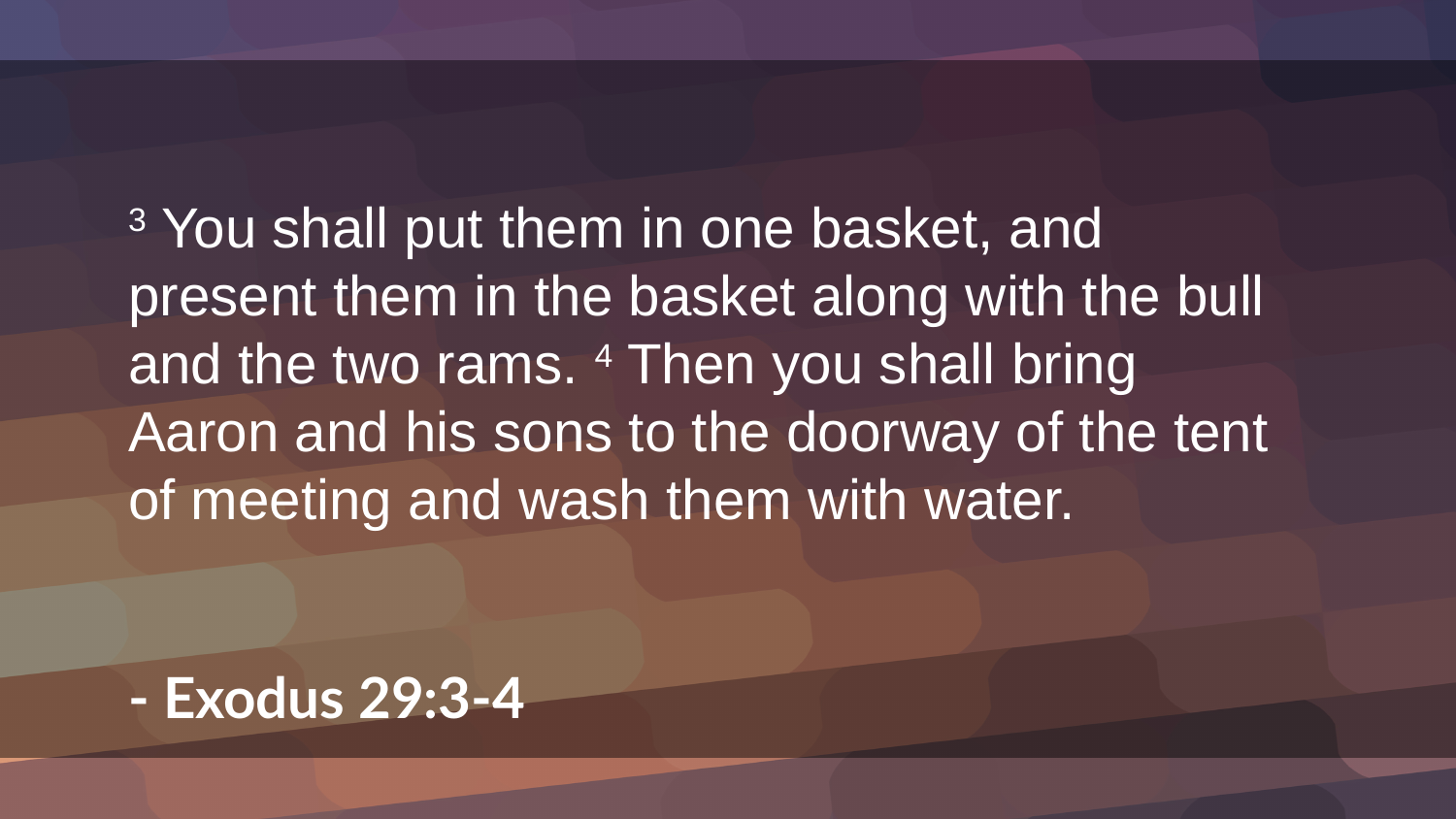

3 You shall put them in one basket, and present them in the basket along with the bull and the two rams. 4 Then you shall bring Aaron and his sons to the doorway of the tent of meeting and wash them with water.
- Exodus 29:3-4